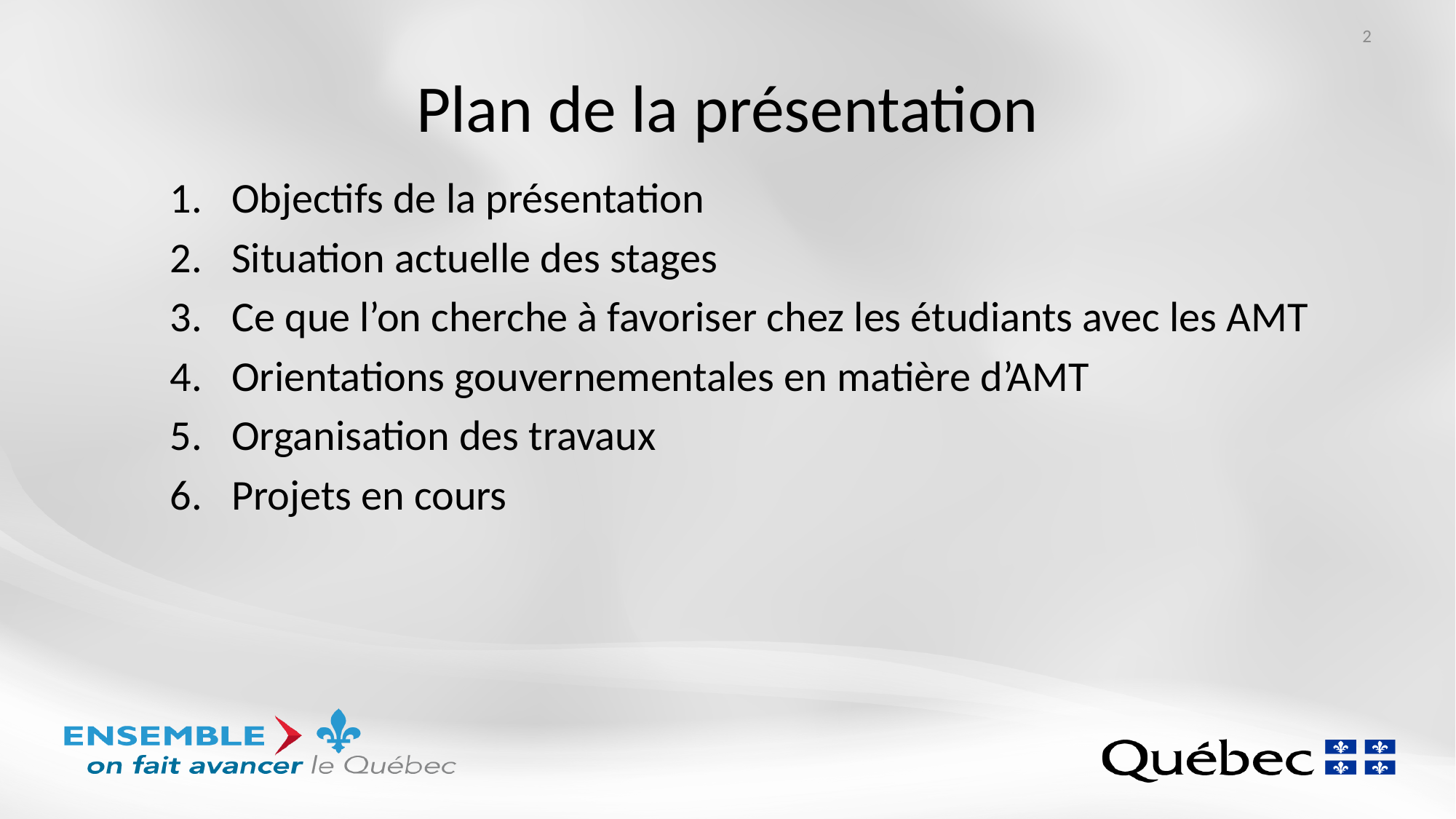

2
# Plan de la présentation
Objectifs de la présentation
Situation actuelle des stages
Ce que l’on cherche à favoriser chez les étudiants avec les AMT
Orientations gouvernementales en matière d’AMT
Organisation des travaux
Projets en cours